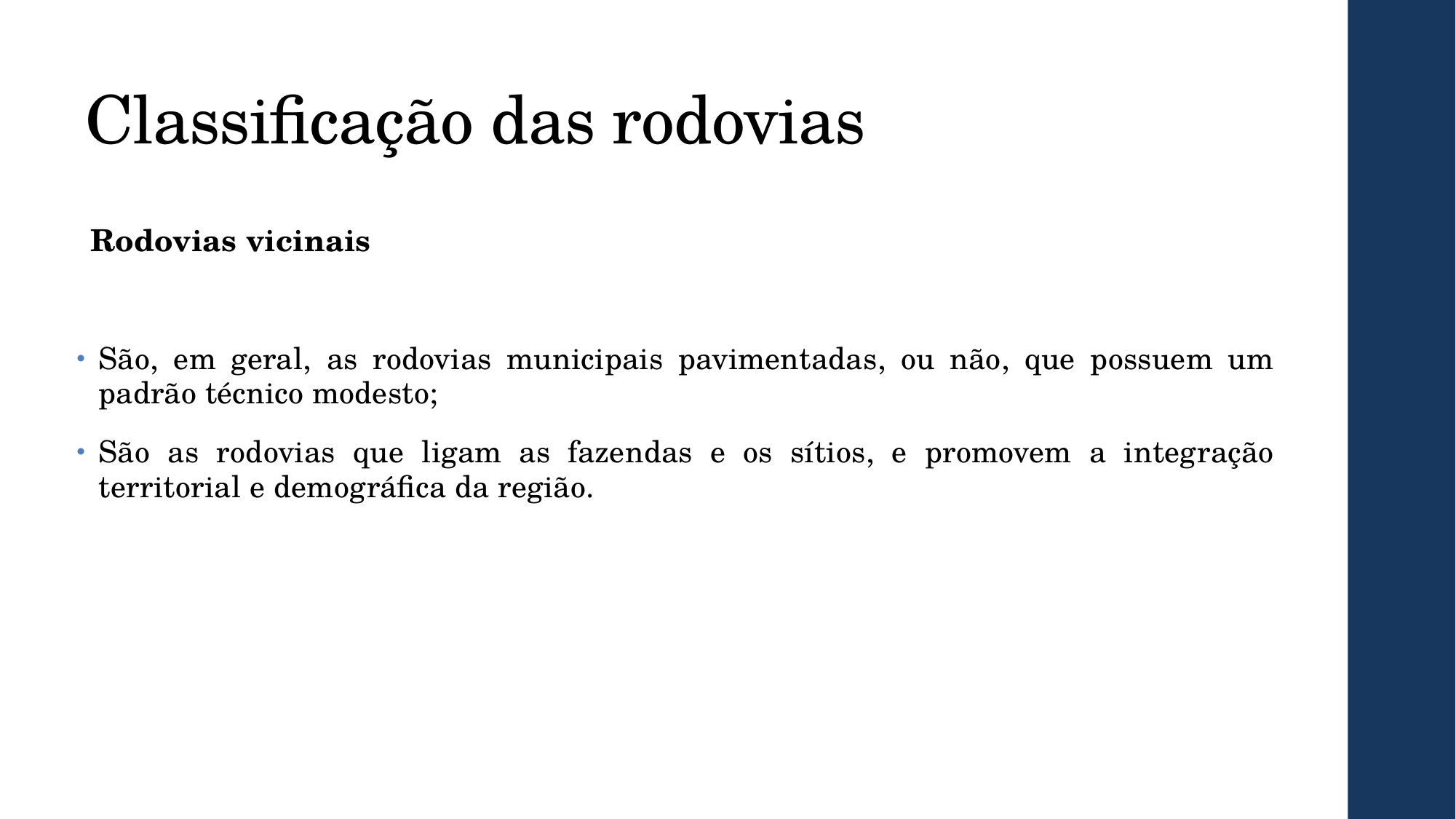

# Classificação das rodovias
Rodovias vicinais

São, em geral, as rodovias municipais pavimentadas, ou não, que possuem um padrão técnico modesto;
São as rodovias que ligam as fazendas e os sítios, e promovem a integração territorial e demográfica da região.